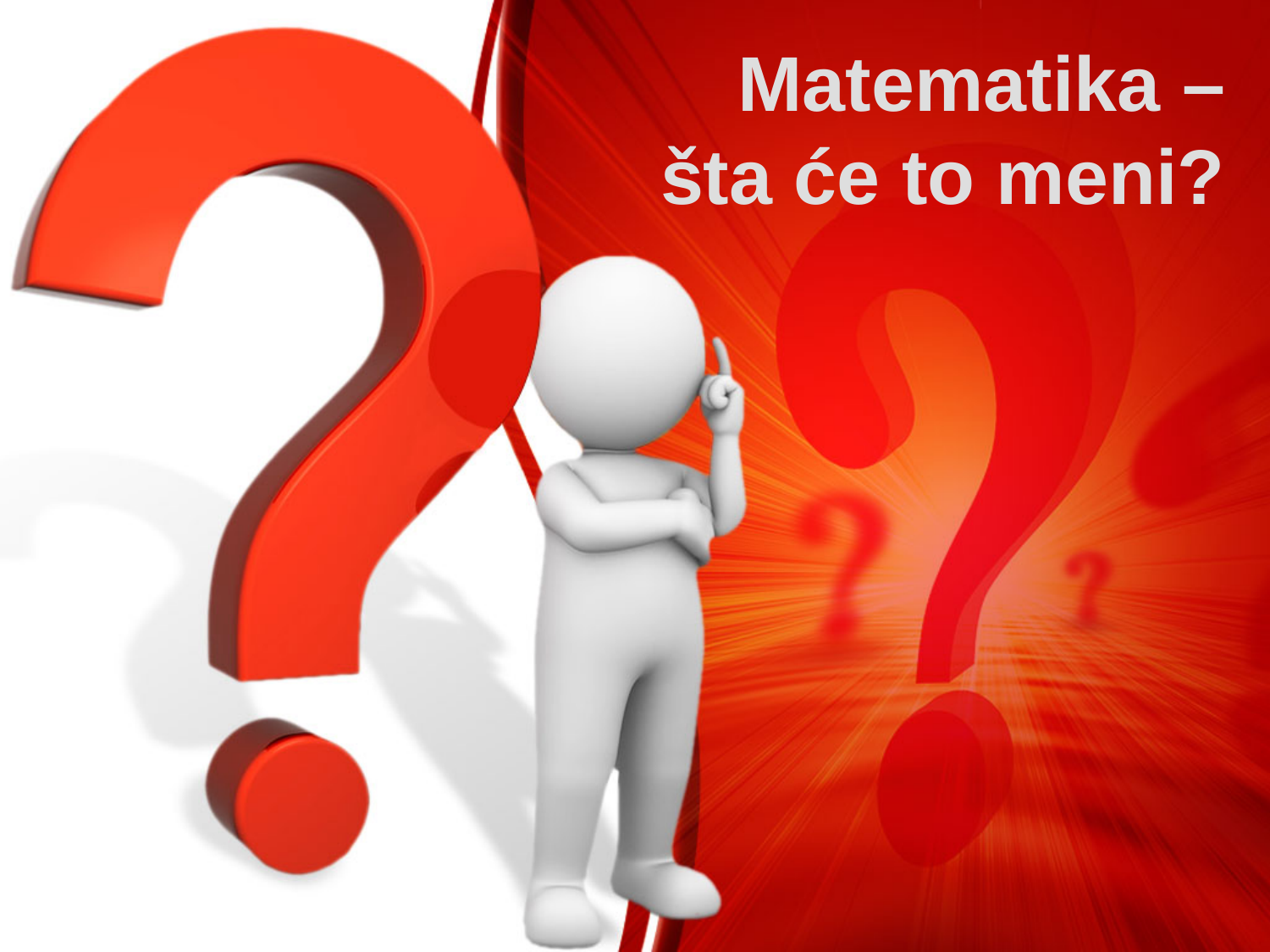

# Matematika – šta će to meni?